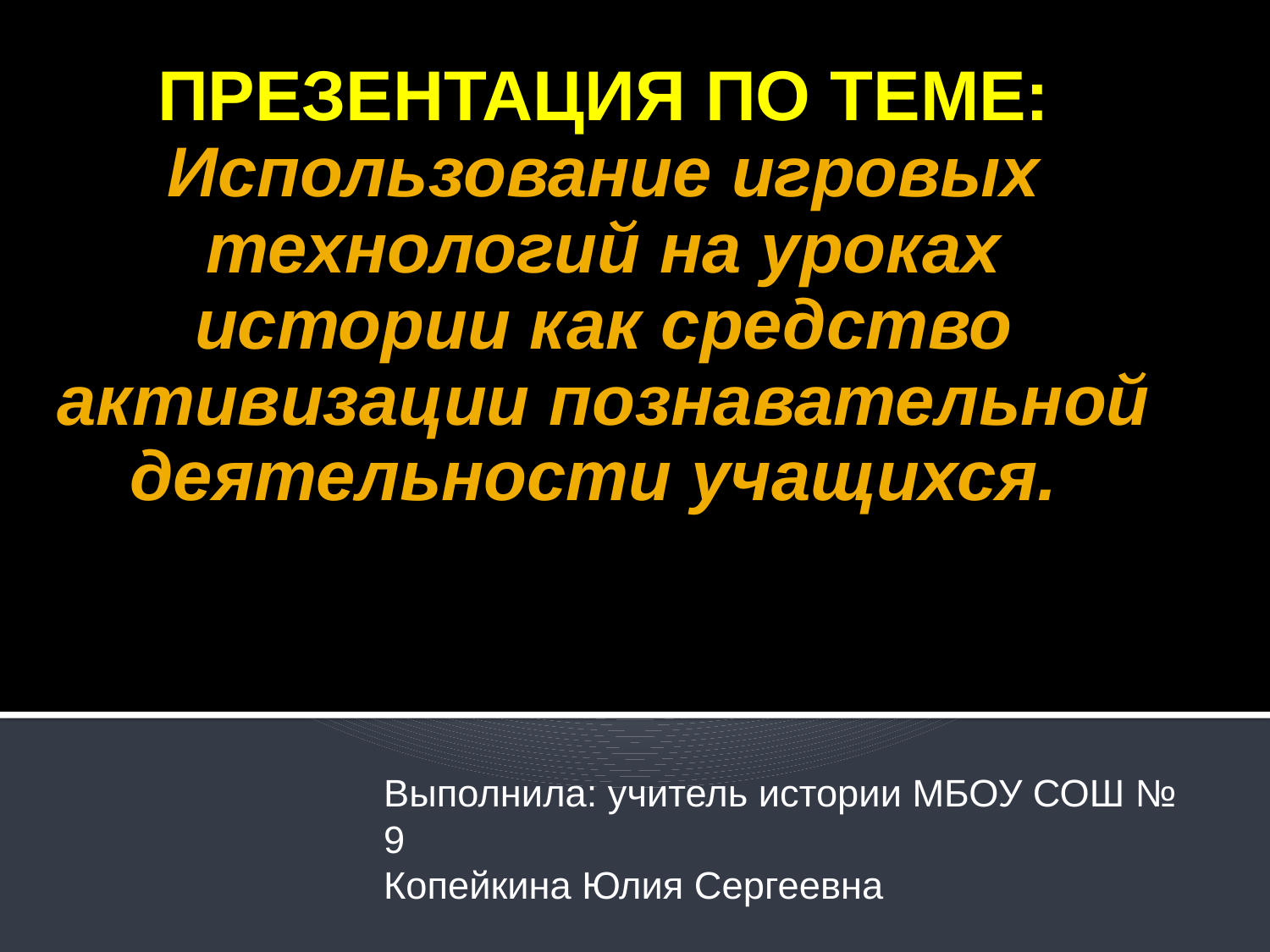

# ПРЕЗЕНТАЦИЯ ПО ТЕМЕ: Использование игровых технологий на уроках истории как средство активизации познавательной деятельности учащихся.

Выполнила: учитель истории МБОУ СОШ № 9
Копейкина Юлия Сергеевна